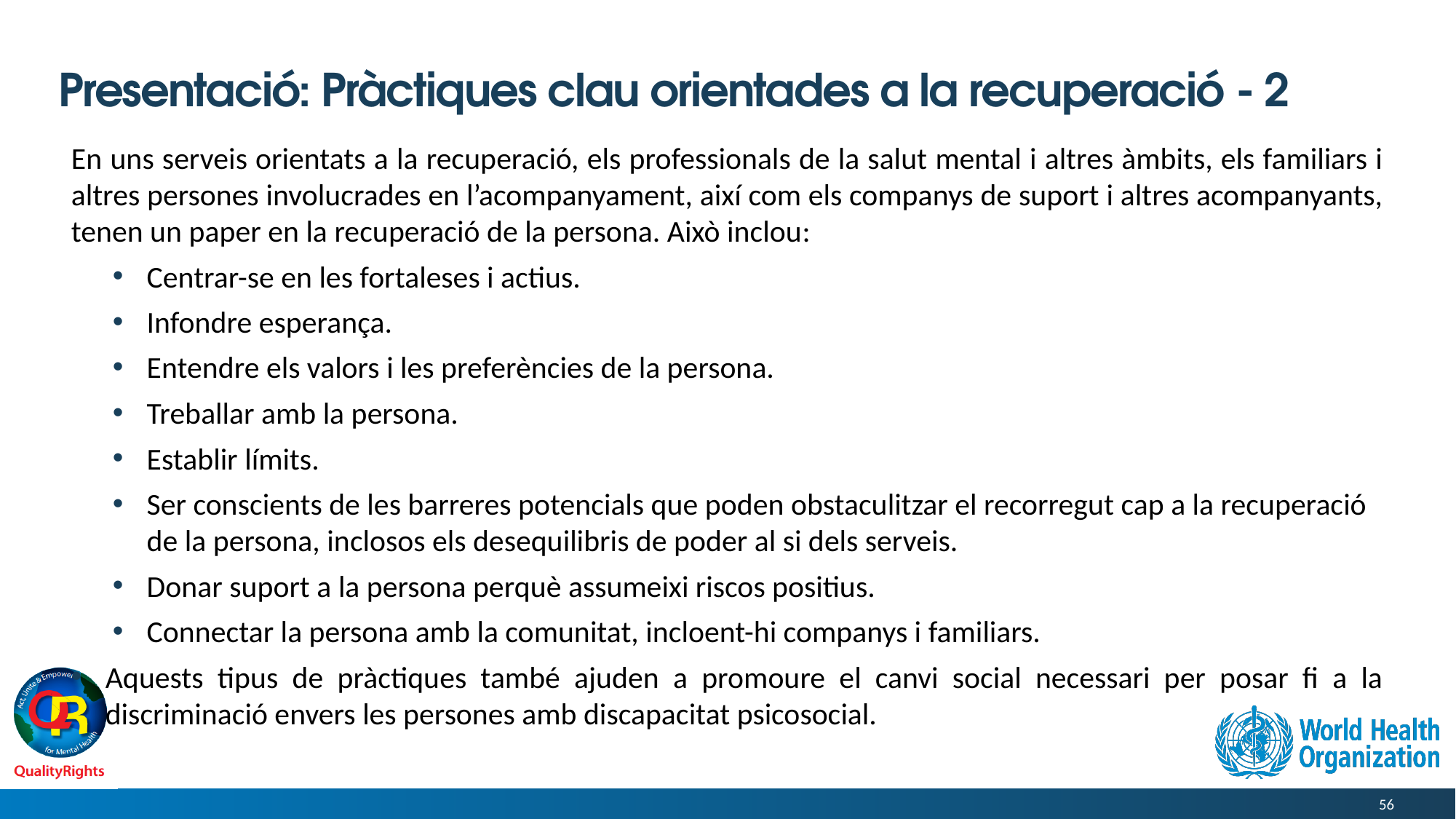

# Presentació: Pràctiques clau orientades a la recuperació - 2
En uns serveis orientats a la recuperació, els professionals de la salut mental i altres àmbits, els familiars i altres persones involucrades en l’acompanyament, així com els companys de suport i altres acompanyants, tenen un paper en la recuperació de la persona. Això inclou:
Centrar-se en les fortaleses i actius.
Infondre esperança.
Entendre els valors i les preferències de la persona.
Treballar amb la persona.
Establir límits.
Ser conscients de les barreres potencials que poden obstaculitzar el recorregut cap a la recuperació de la persona, inclosos els desequilibris de poder al si dels serveis.
Donar suport a la persona perquè assumeixi riscos positius.
Connectar la persona amb la comunitat, incloent-hi companys i familiars.
Aquests tipus de pràctiques també ajuden a promoure el canvi social necessari per posar fi a la discriminació envers les persones amb discapacitat psicosocial.